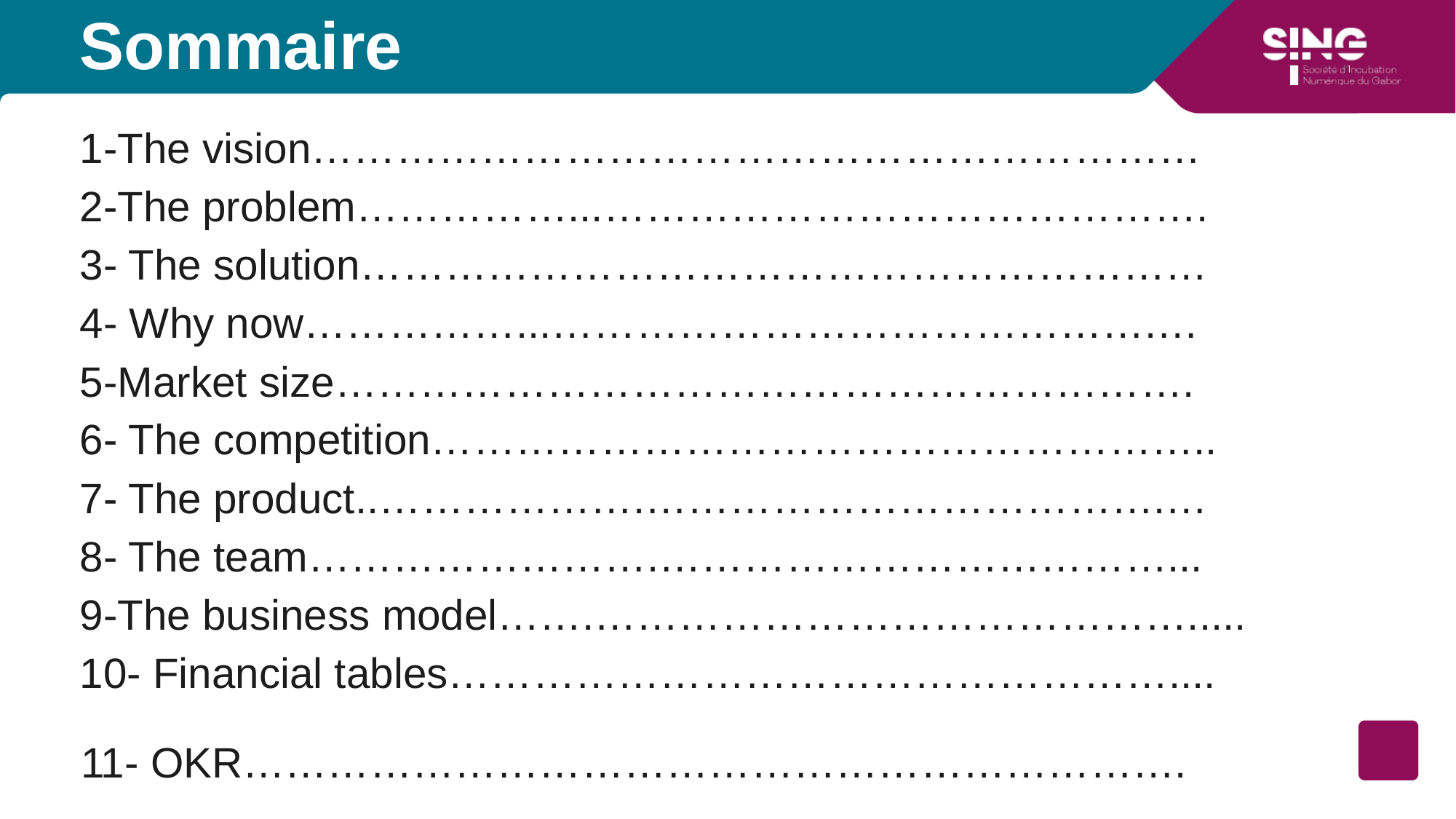

# Sommaire

| 1-The vision……………………………………………………… |
| --- |
| 2-The problem……………...……………………………………. |
| 3- The solution…………………………………………………… |
| 4- Why now……………...…………………………………….… |
| 5-Market size……………………………………………………. |
| 6- The competition……………………………………………….. |
| 7- The product..……………….……………………………….… |
| 8- The team…………………….………………………………... |
| 9-The business model…….……………………………………..... |
| 10- Financial tables…………………………………………….... |
| 11- OKR…………………………………………………………. |
| --- |